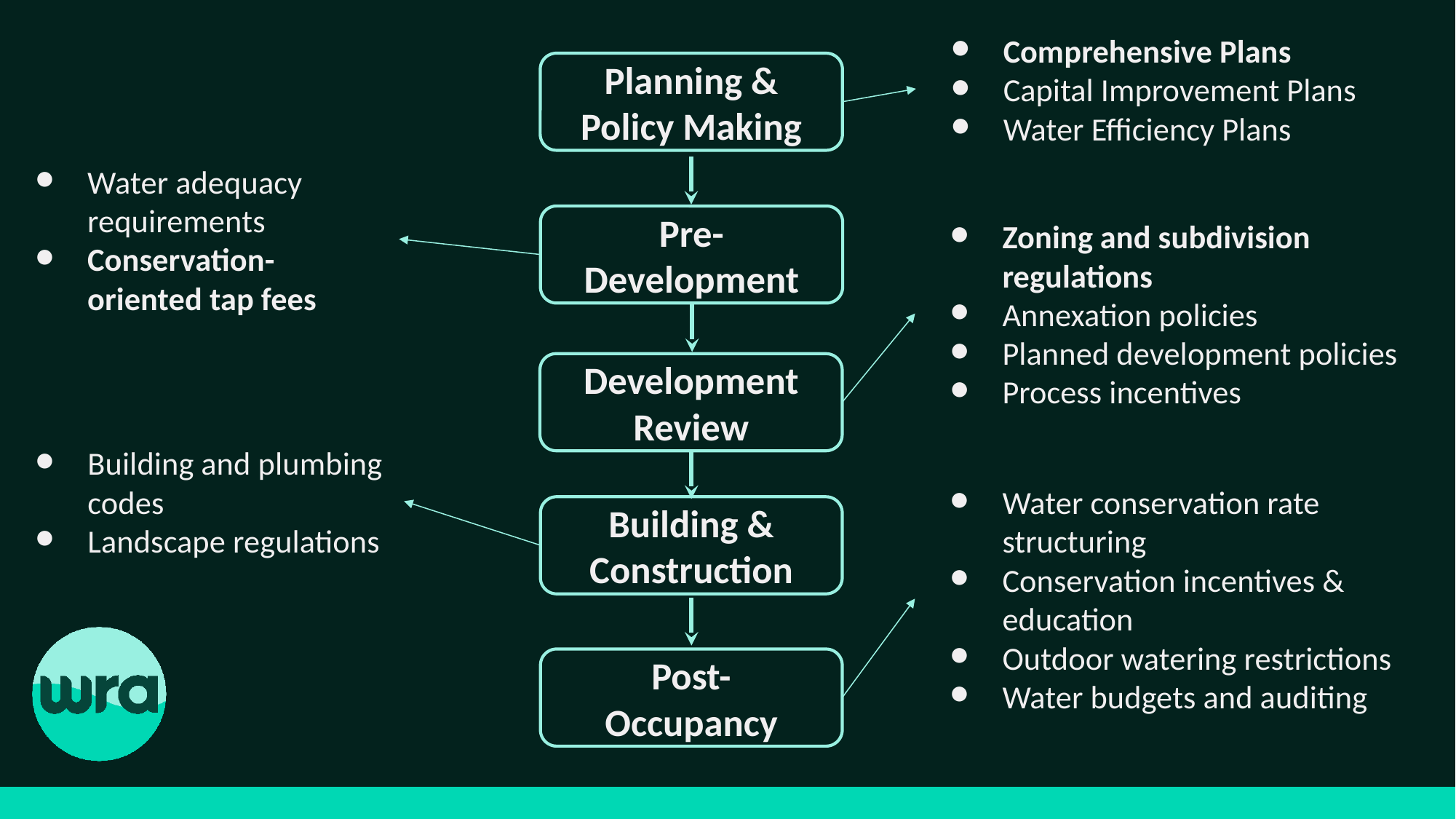

Comprehensive Plans
Capital Improvement Plans
Water Efficiency Plans
Planning & Policy Making
Water adequacy requirements
Conservation-oriented tap fees
Pre-
Development
Zoning and subdivision regulations
Annexation policies
Planned development policies
Process incentives
Development Review
Building and plumbing codes
Landscape regulations
Building & Construction
Water conservation rate structuring
Conservation incentives & education
Outdoor watering restrictions
Water budgets and auditing
Post-
Occupancy